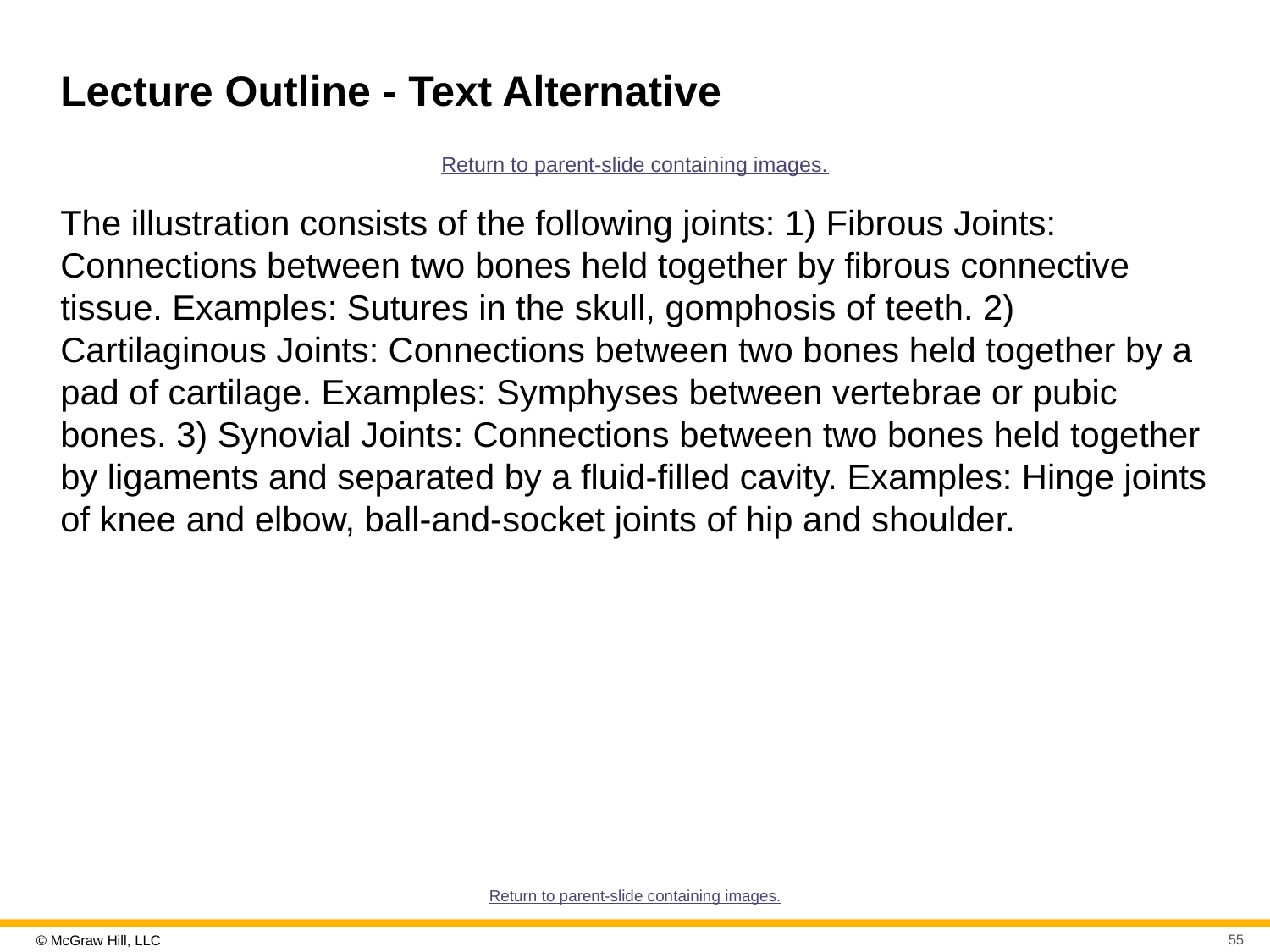

# Lecture Outline - Text Alternative
Return to parent-slide containing images.
The illustration consists of the following joints: 1) Fibrous Joints: Connections between two bones held together by fibrous connective tissue. Examples: Sutures in the skull, gomphosis of teeth. 2) Cartilaginous Joints: Connections between two bones held together by a pad of cartilage. Examples: Symphyses between vertebrae or pubic bones. 3) Synovial Joints: Connections between two bones held together by ligaments and separated by a fluid-filled cavity. Examples: Hinge joints of knee and elbow, ball-and-socket joints of hip and shoulder.
Return to parent-slide containing images.
55